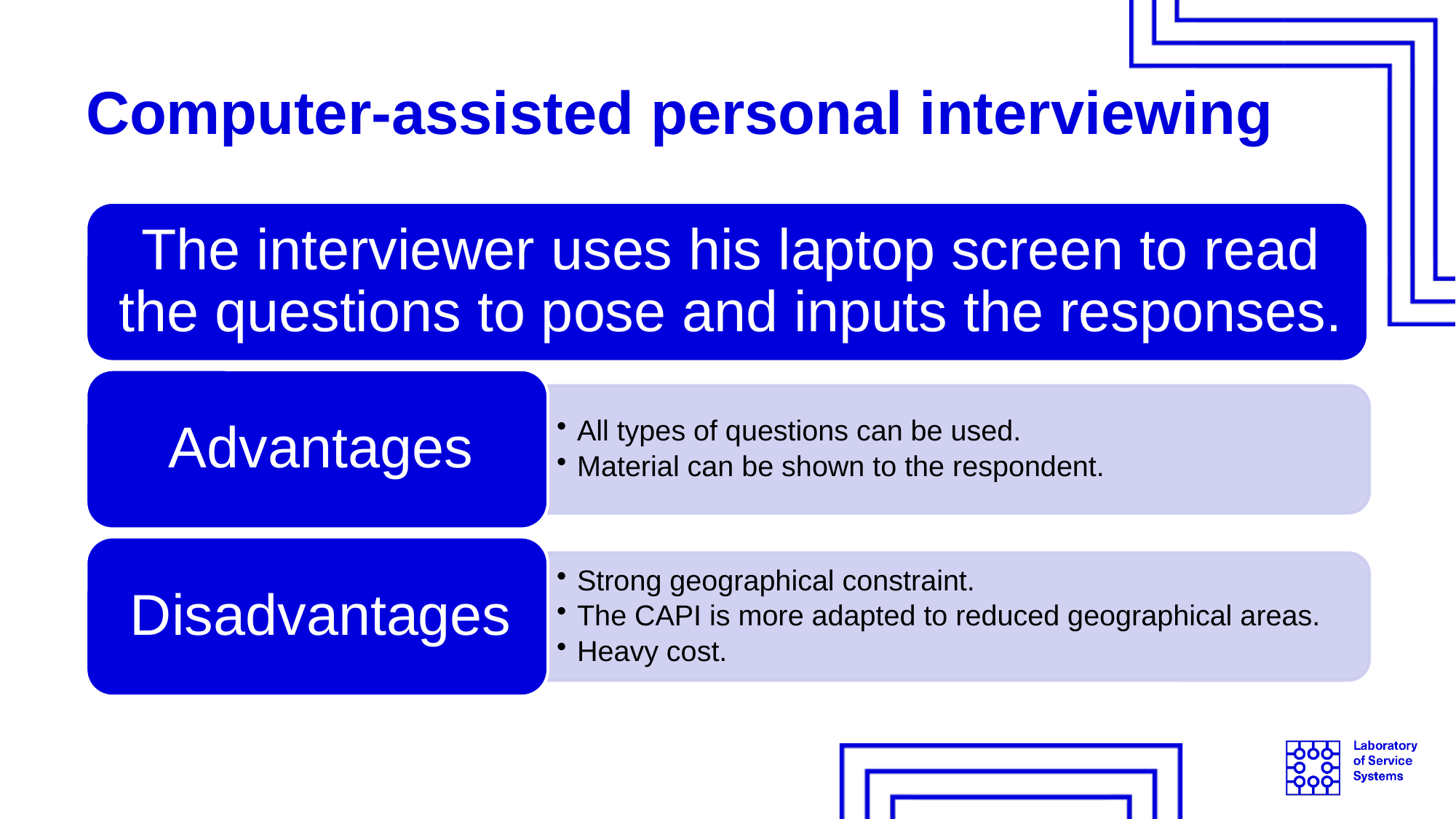

# Computer-assisted personal interviewing
The interviewer uses his laptop screen to read the questions to pose and inputs the responses.
All types of questions can be used.
Material can be shown to the respondent.
Advantages
Strong geographical constraint.
The CAPI is more adapted to reduced geographical areas.
Heavy cost.
Disadvantages